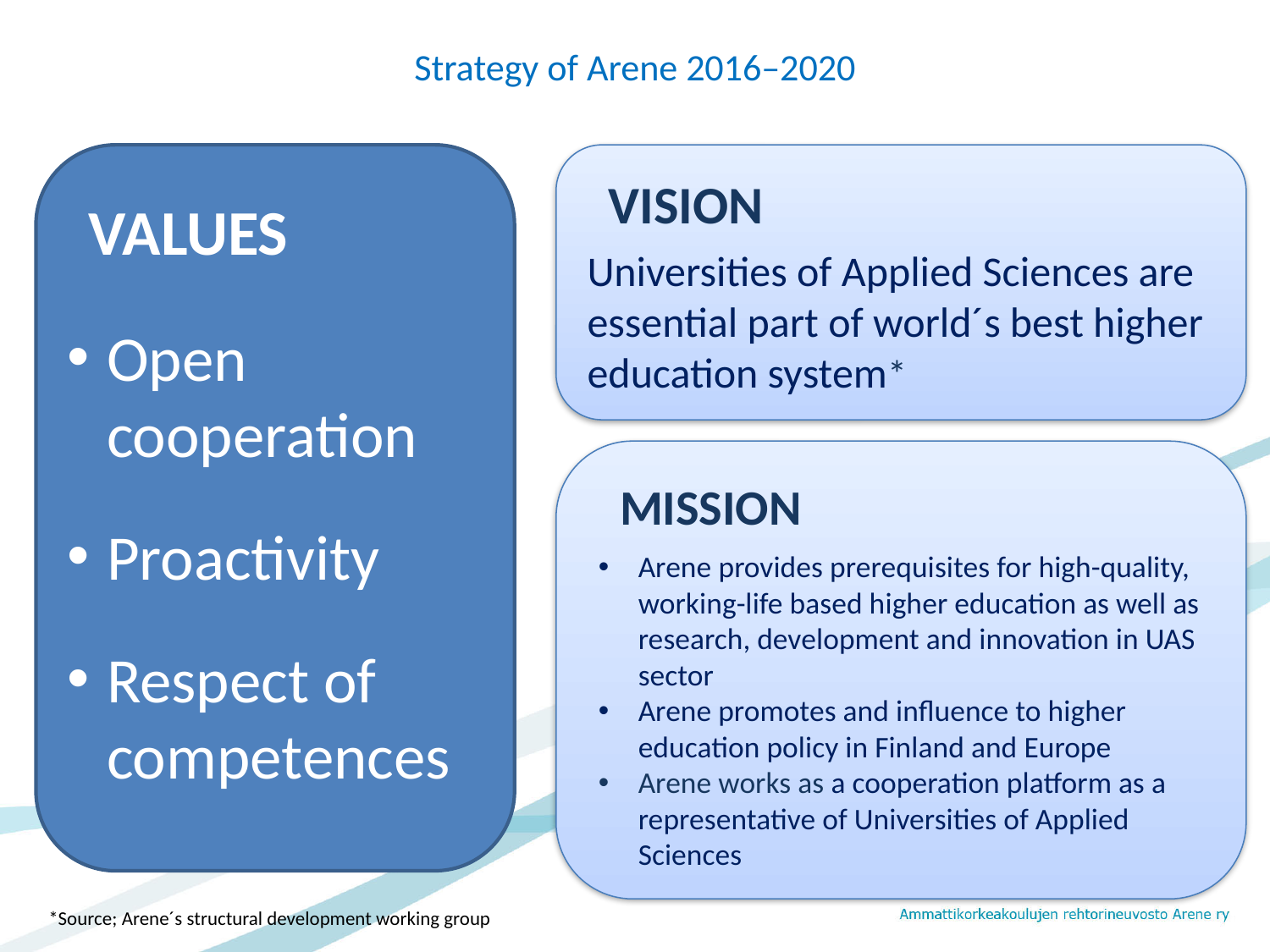

# Strategy of Arene 2016–2020

VISION
VALUES
Universities of Applied Sciences are essential part of world´s best higher education system*
Open cooperation

Proactivity

Respect of competences

 MISSION
Arene provides prerequisites for high-quality, working-life based higher education as well as research, development and innovation in UAS sector
Arene promotes and influence to higher education policy in Finland and Europe
Arene works as a cooperation platform as a representative of Universities of Applied Sciences

*Source; Arene´s structural development working group